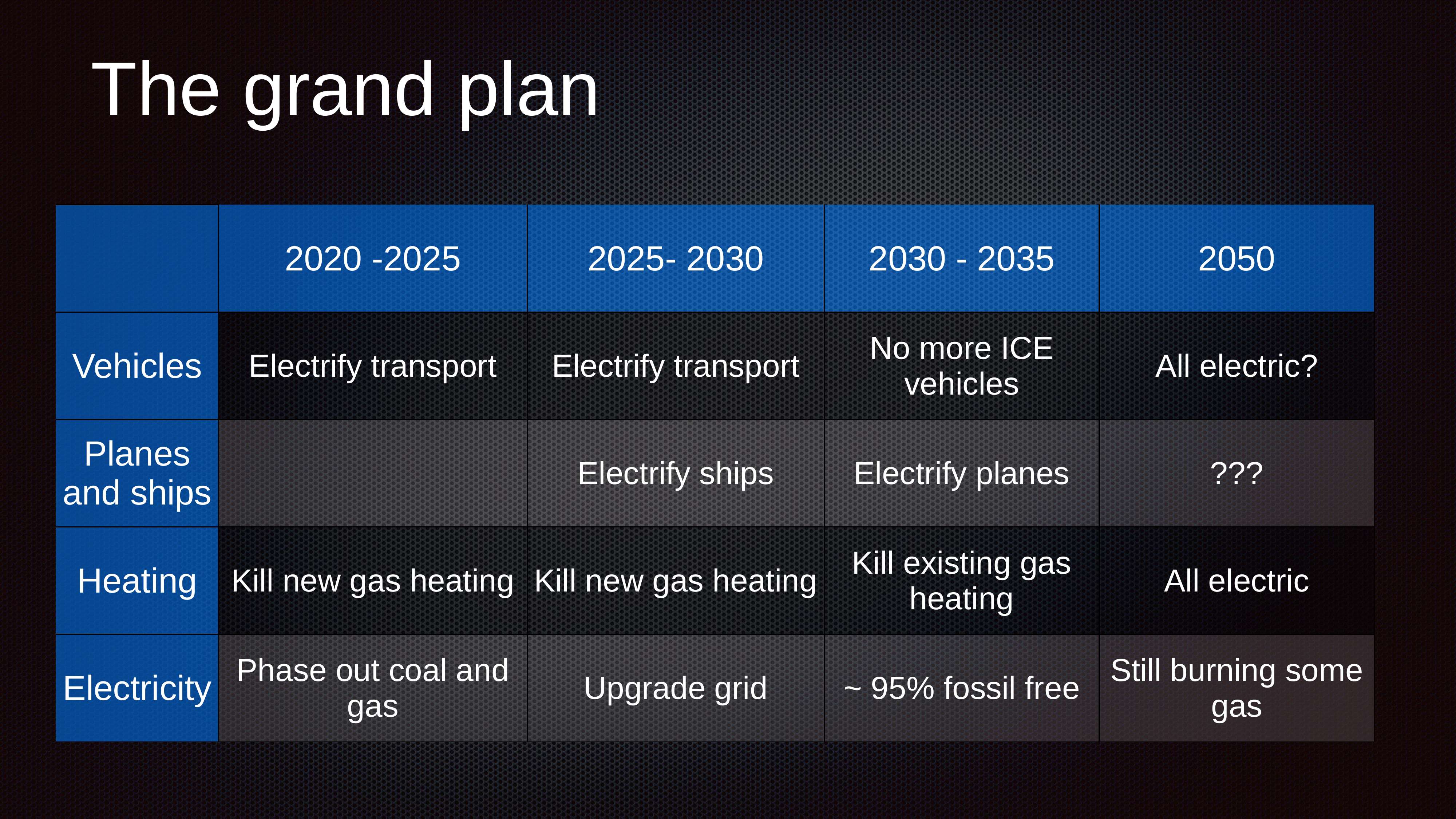

# The grand plan
|  | 2020 -2025 | 2025- 2030 | 2030 - 2035 | 2050 |
| --- | --- | --- | --- | --- |
| Vehicles | Electrify transport | Electrify transport | No more ICE vehicles | All electric? |
| Planes and ships |  | Electrify ships | Electrify planes | ??? |
| Heating | Kill new gas heating | Kill new gas heating | Kill existing gas heating | All electric |
| Electricity | Phase out coal and gas | Upgrade grid | ~ 95% fossil free | Still burning some gas |